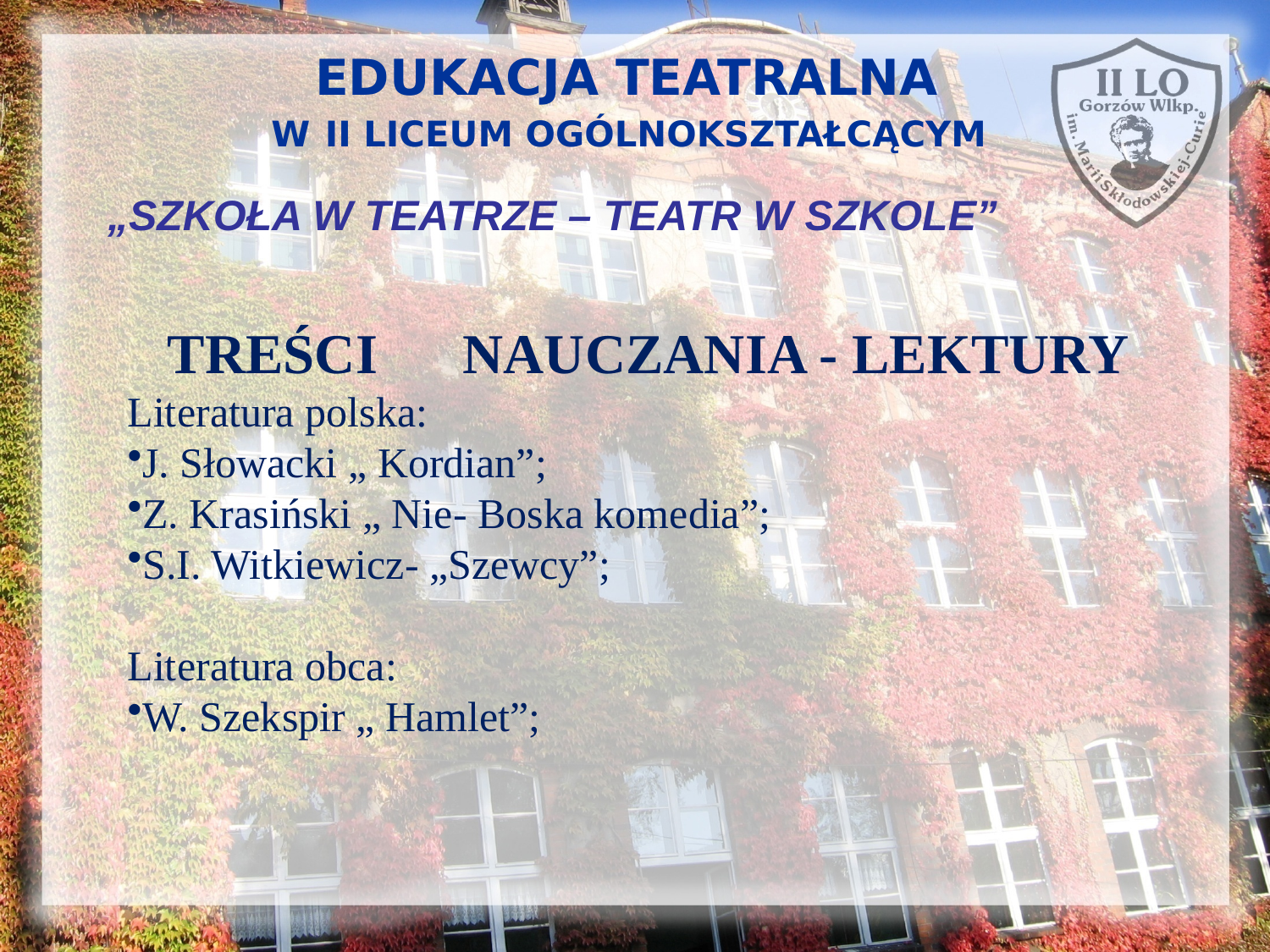

# EDUKACJA TEATRALNA W II LICEUM OGÓLNOKSZTAŁCĄCYM

„SZKOŁA W TEATRZE – TEATR W SZKOLE”

TREŚCI      NAUCZANIA - LEKTURY
Literatura polska:
J. Słowacki „ Kordian”;
Z. Krasiński „ Nie- Boska komedia”;
S.I. Witkiewicz- „Szewcy”;

Literatura obca:
W. Szekspir „ Hamlet”;